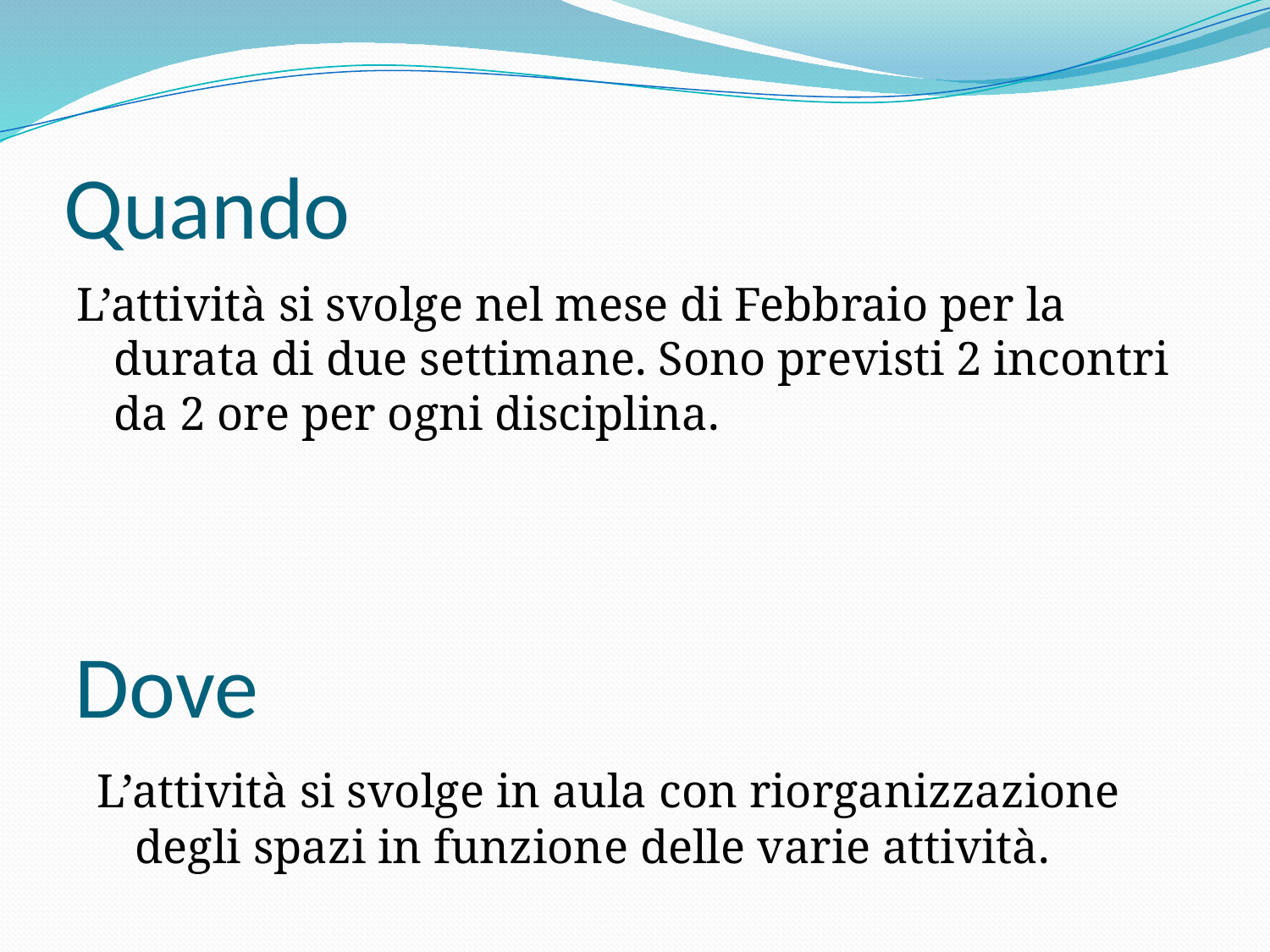

# Quando
L’attività si svolge nel mese di Febbraio per la durata di due settimane. Sono previsti 2 incontri da 2 ore per ogni disciplina.

Dove
L’attività si svolge in aula con riorganizzazione degli spazi in funzione delle varie attività.